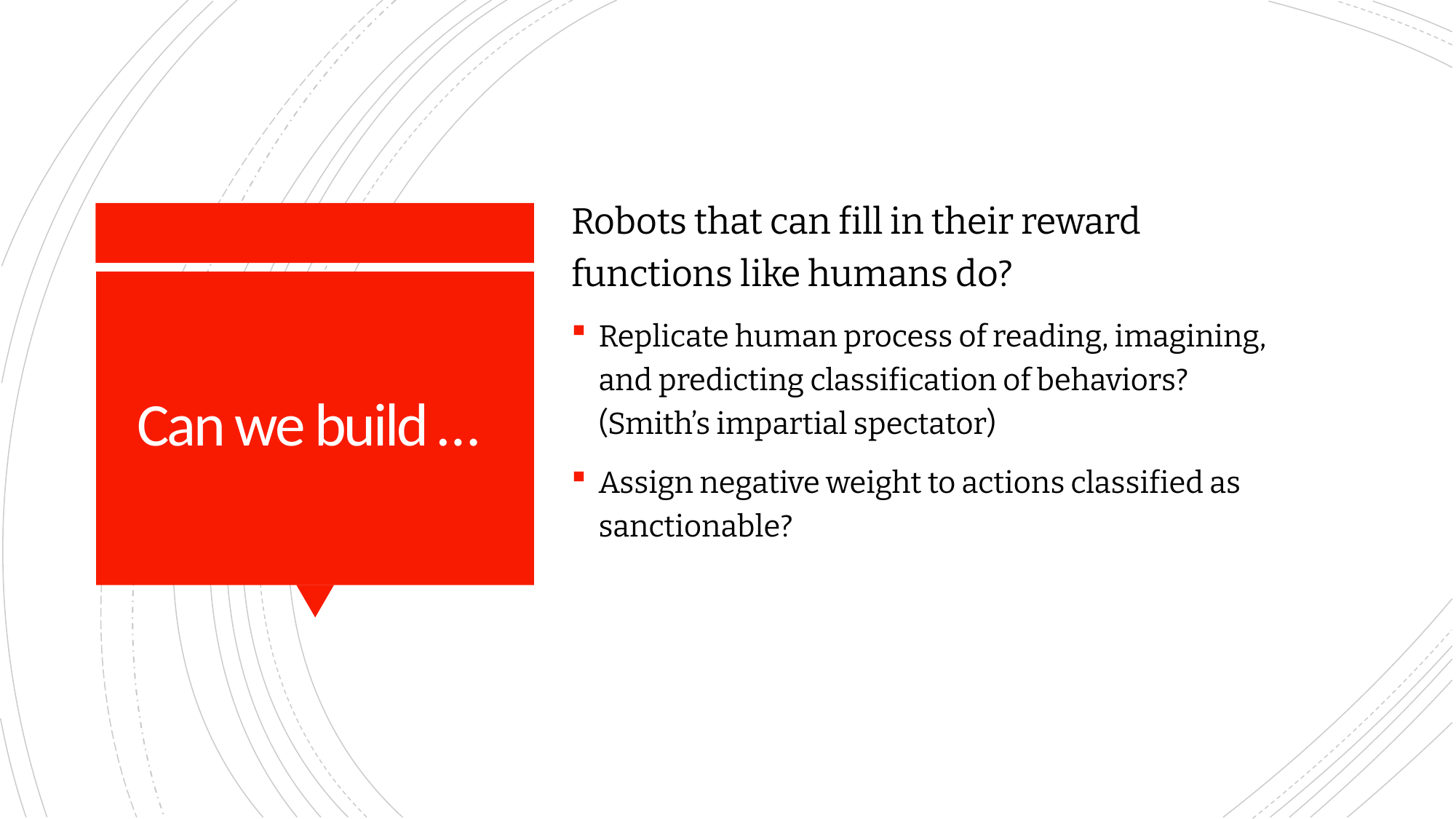

Robots that can fill in their reward functions like humans do?
Replicate human process of reading, imagining, and predicting classification of behaviors? (Smith’s impartial spectator)
Assign negative weight to actions classified as sanctionable?
# Can we build …